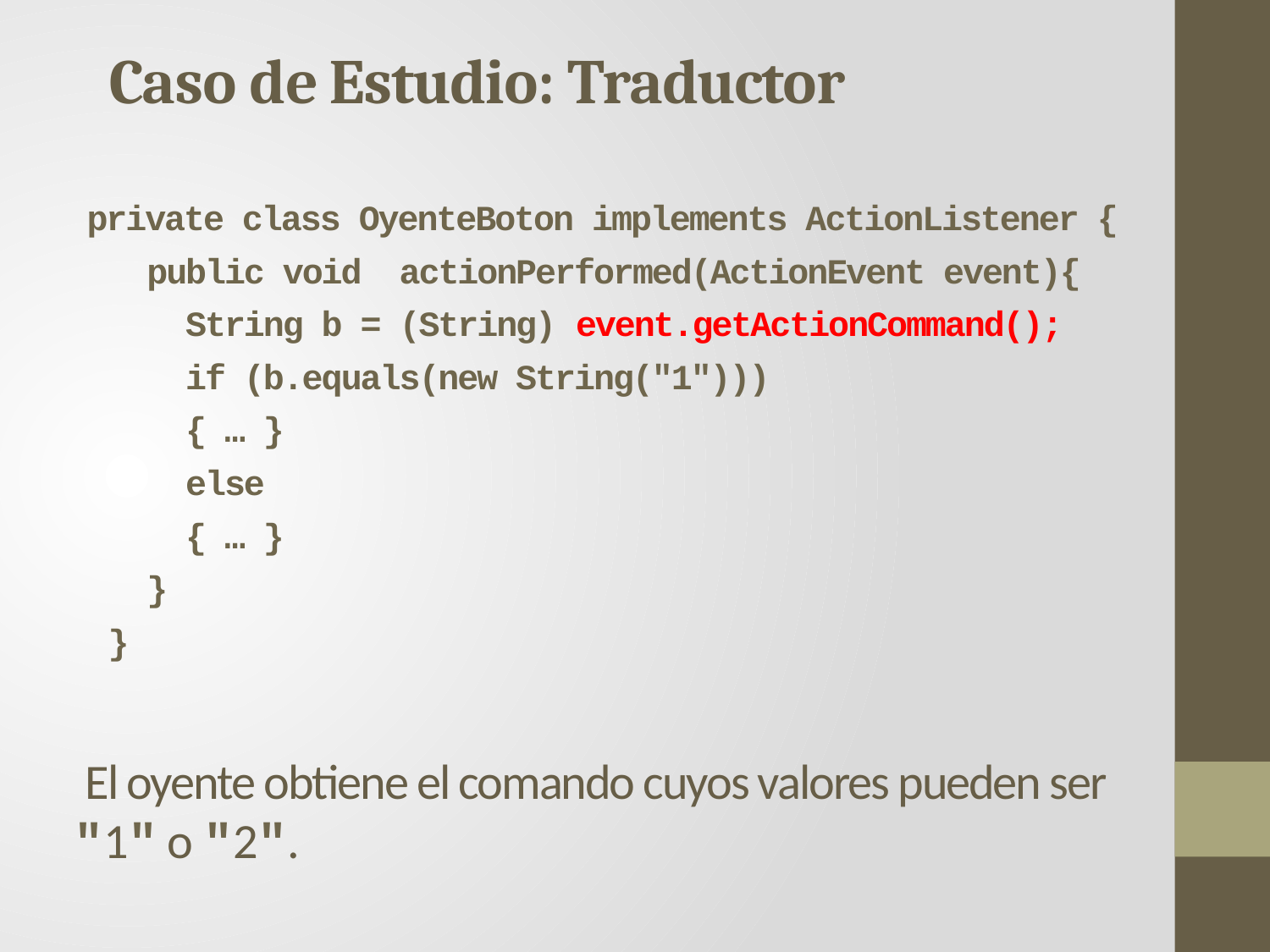

Caso de Estudio: Traductor

private class OyenteBoton implements ActionListener {
   public void  actionPerformed(ActionEvent event){
     String b = (String) event.getActionCommand();
     if (b.equals(new String("1")))
     { … }
     else
     { … }
   }
 }
 El oyente obtiene el comando cuyos valores pueden ser "1" o "2".